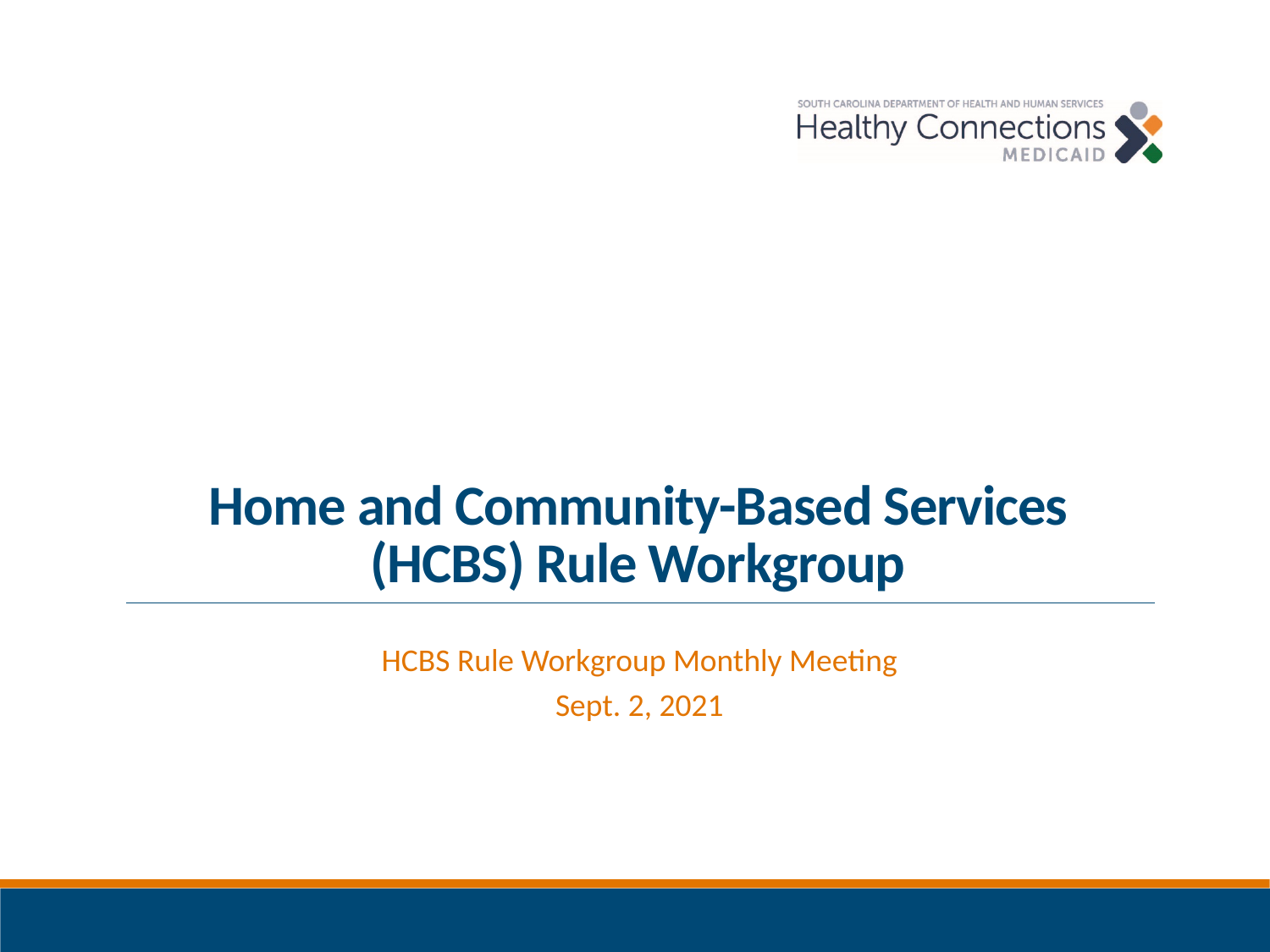

# Home and Community-Based Services (HCBS) Rule Workgroup
HCBS Rule Workgroup Monthly Meeting
Sept. 2, 2021